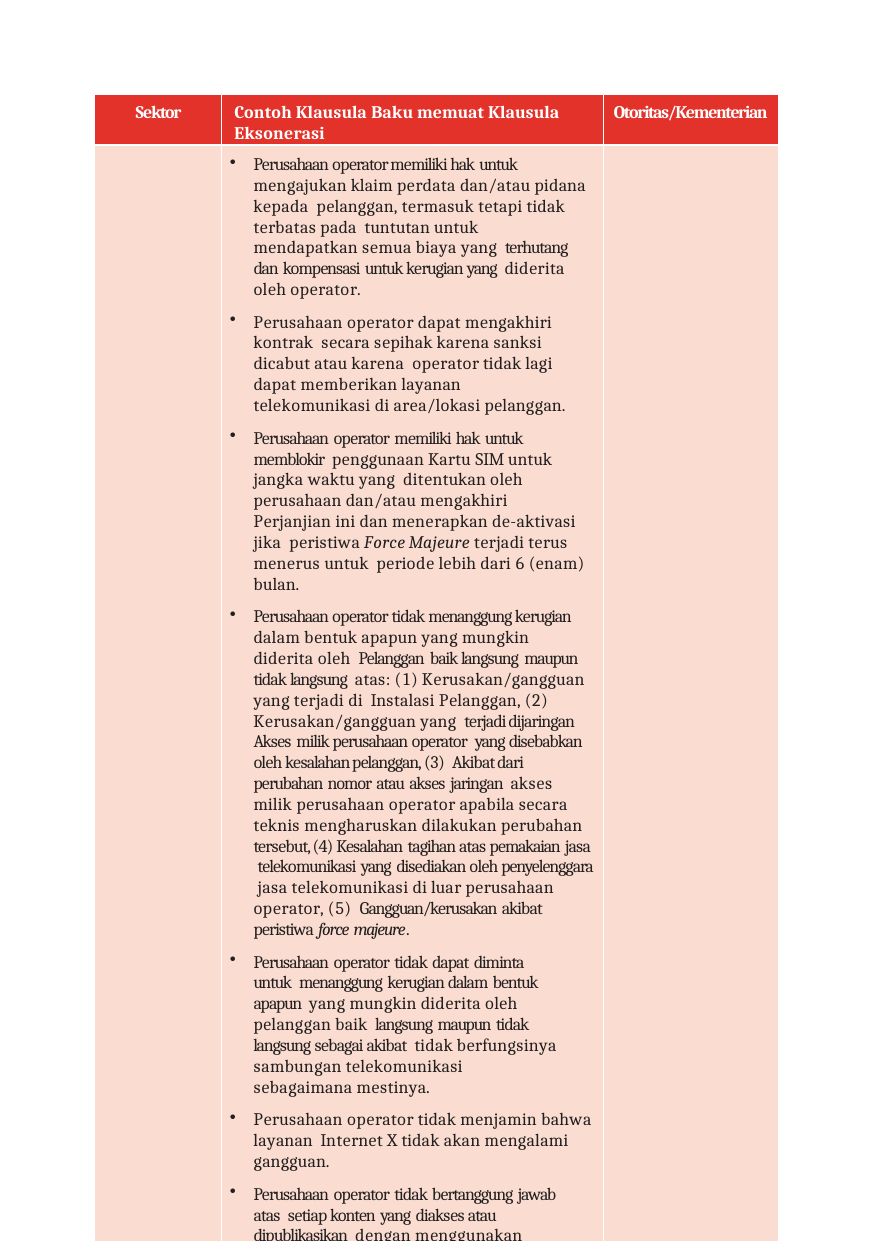

| Sektor | Contoh Klausula Baku memuat Klausula Eksonerasi | Otoritas/Kementerian |
| --- | --- | --- |
|  | Perusahaan operator memiliki hak untuk mengajukan klaim perdata dan/atau pidana kepada pelanggan, termasuk tetapi tidak terbatas pada tuntutan untuk mendapatkan semua biaya yang terhutang dan kompensasi untuk kerugian yang diderita oleh operator. Perusahaan operator dapat mengakhiri kontrak secara sepihak karena sanksi dicabut atau karena operator tidak lagi dapat memberikan layanan telekomunikasi di area/lokasi pelanggan. Perusahaan operator memiliki hak untuk memblokir penggunaan Kartu SIM untuk jangka waktu yang ditentukan oleh perusahaan dan/atau mengakhiri Perjanjian ini dan menerapkan de-aktivasi jika peristiwa Force Majeure terjadi terus menerus untuk periode lebih dari 6 (enam) bulan. Perusahaan operator tidak menanggung kerugian dalam bentuk apapun yang mungkin diderita oleh Pelanggan baik langsung maupun tidak langsung atas: (1) Kerusakan/gangguan yang terjadi di Instalasi Pelanggan, (2) Kerusakan/gangguan yang terjadi dijaringan Akses milik perusahaan operator yang disebabkan oleh kesalahan pelanggan, (3) Akibat dari perubahan nomor atau akses jaringan akses milik perusahaan operator apabila secara teknis mengharuskan dilakukan perubahan tersebut, (4) Kesalahan tagihan atas pemakaian jasa telekomunikasi yang disediakan oleh penyelenggara jasa telekomunikasi di luar perusahaan operator, (5) Gangguan/kerusakan akibat peristiwa force majeure. Perusahaan operator tidak dapat diminta untuk menanggung kerugian dalam bentuk apapun yang mungkin diderita oleh pelanggan baik langsung maupun tidak langsung sebagai akibat tidak berfungsinya sambungan telekomunikasi sebagaimana mestinya. Perusahaan operator tidak menjamin bahwa layanan Internet X tidak akan mengalami gangguan. Perusahaan operator tidak bertanggung jawab atas setiap konten yang diakses atau dipublikasikan dengan menggunakan layanan Internet X. Perusahaan operator tidak bertanggung jawab atas setiap kerugian/kerusakan pelanggan dalam menggunakan layanan Internet X. |  |
90   | Perjanjian Baku: Masalah dan Solusi